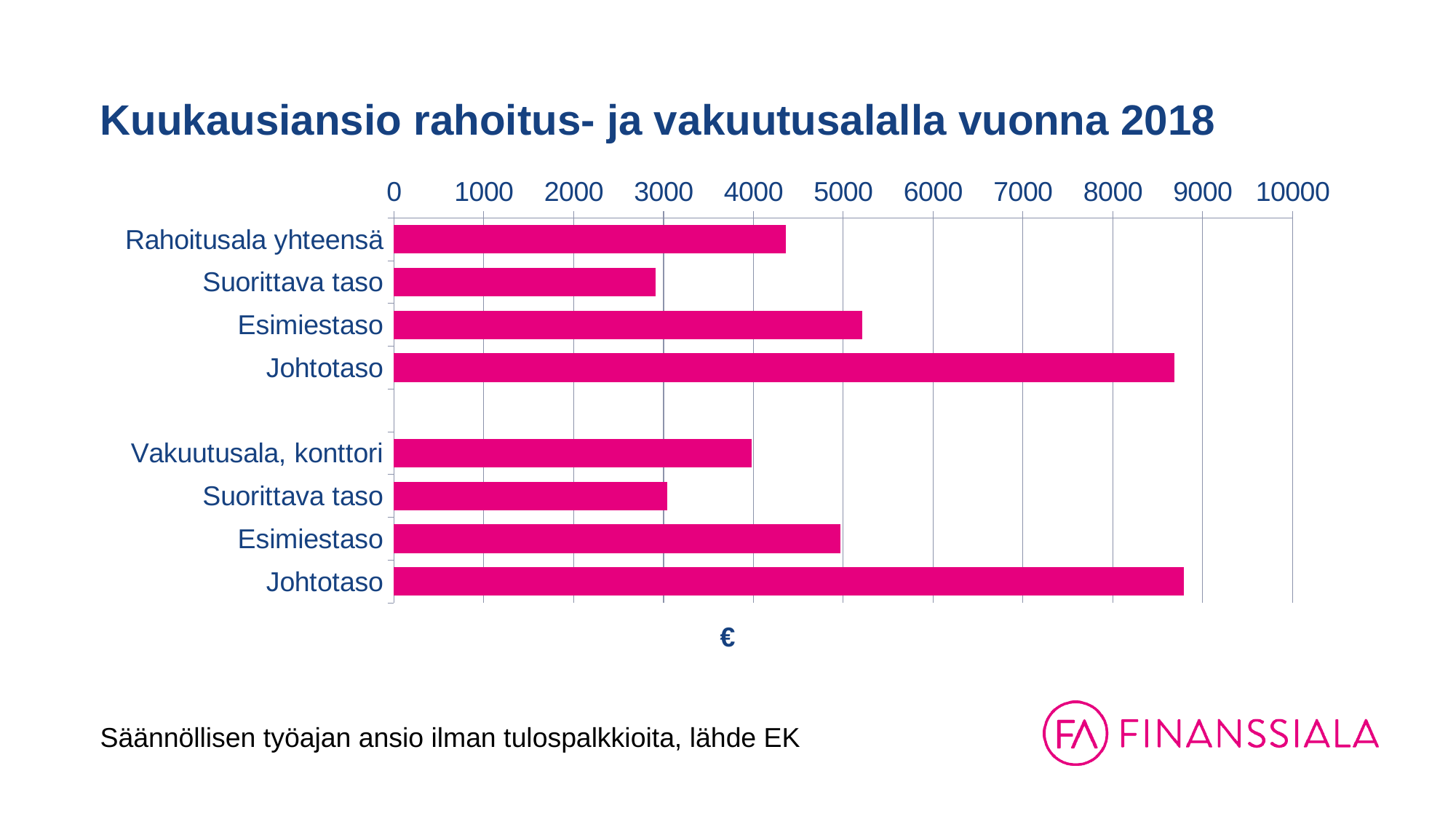

# Kuukausiansio rahoitus- ja vakuutusalalla vuonna 2018

### Chart

| Category | Sarja 1 |
|---|---|
| Rahoitusala yhteensä | 4364.0 |
| Suorittava taso | 2915.0 |
| Esimiestaso | 5211.0 |
| Johtotaso | 8683.0 |
|  | None |
| Vakuutusala, konttori | 3980.0 |
| Suorittava taso | 3044.0 |
| Esimiestaso | 4971.0 |
| Johtotaso | 8788.0 |
Säännöllisen työajan ansio ilman tulospalkkioita, lähde EK